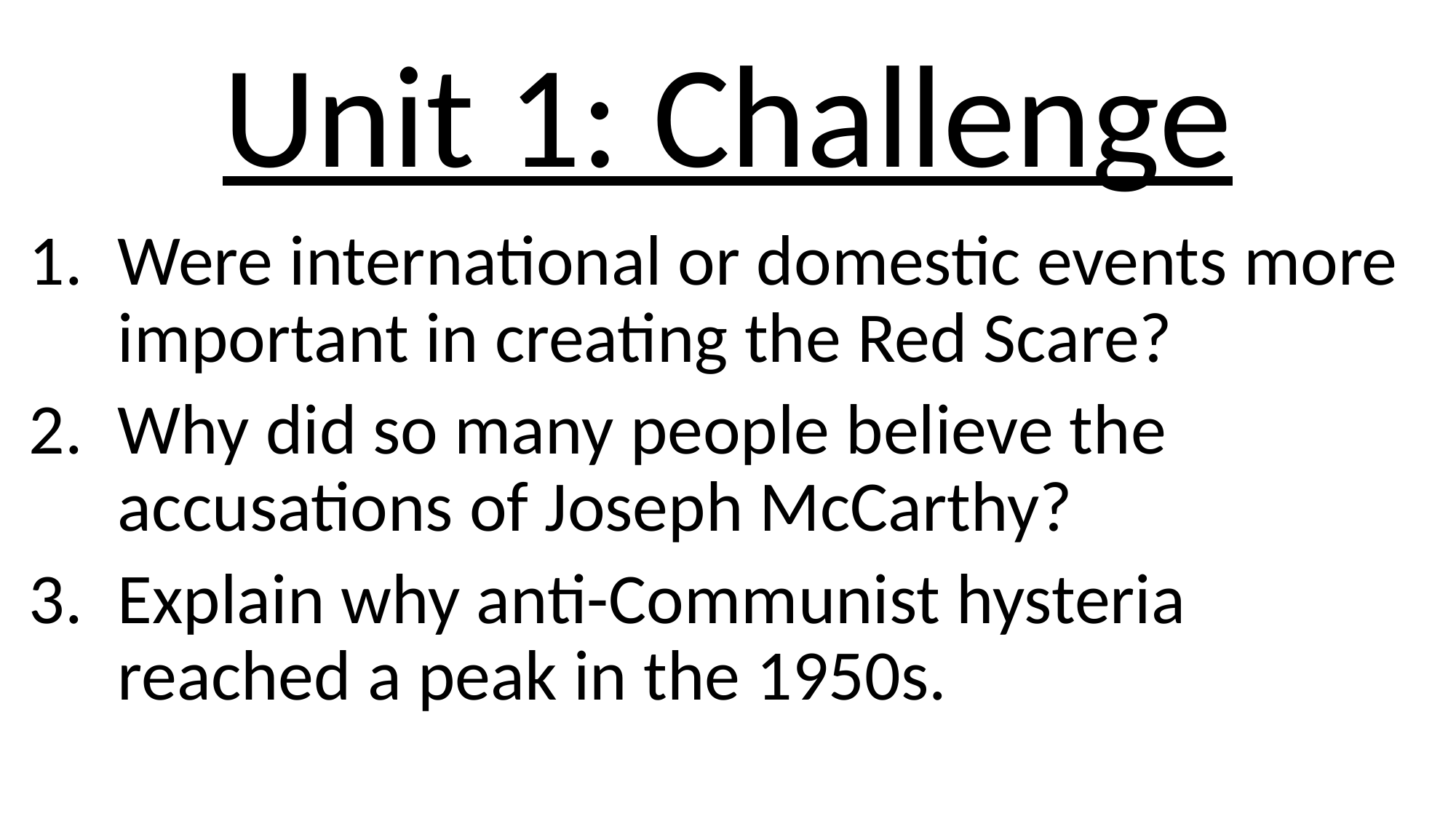

# Unit 1: Challenge
Were international or domestic events more important in creating the Red Scare?
Why did so many people believe the accusations of Joseph McCarthy?
Explain why anti-Communist hysteria reached a peak in the 1950s.